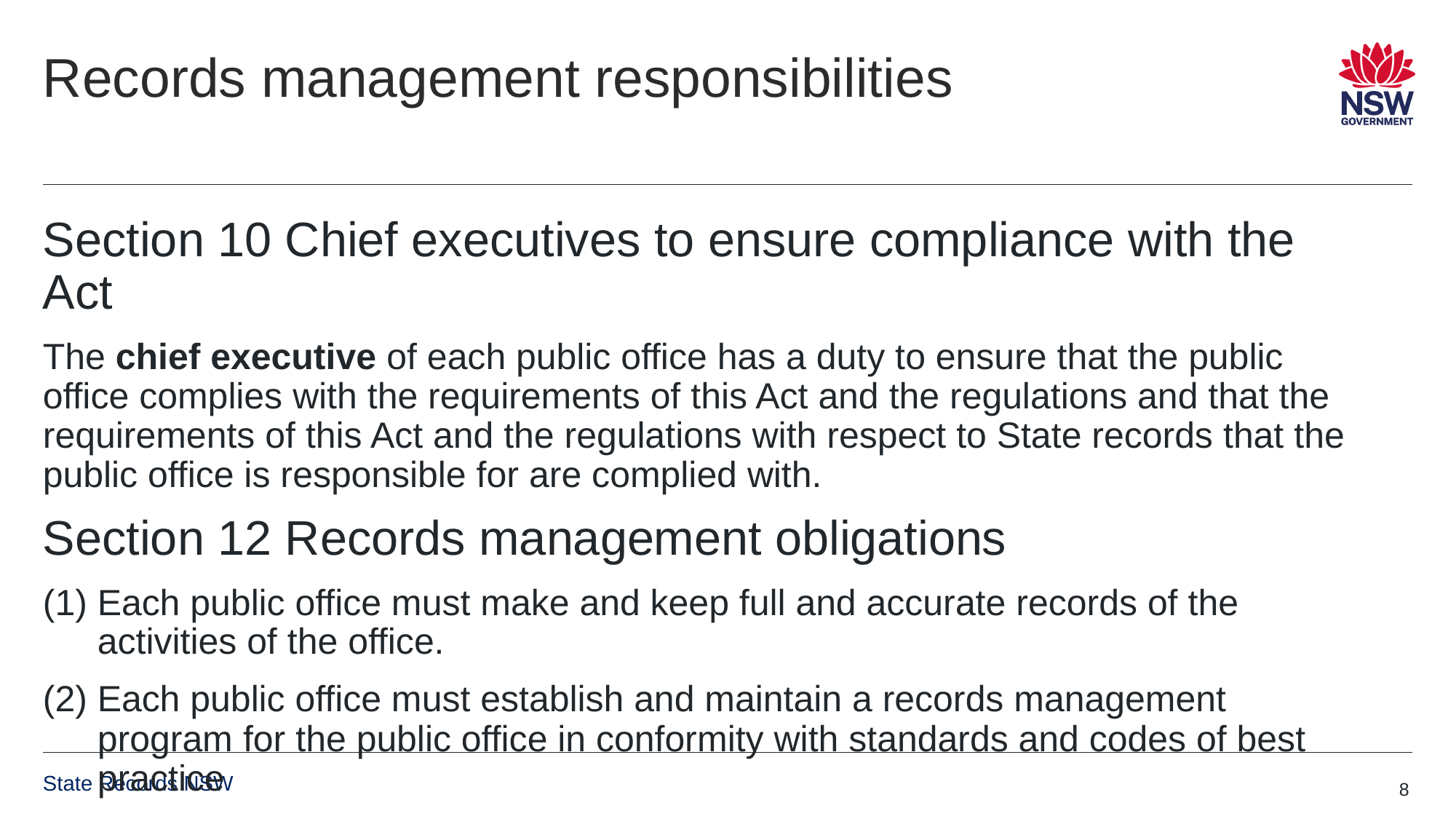

# Records management responsibilities
Section 10 Chief executives to ensure compliance with the Act
The chief executive of each public office has a duty to ensure that the public office complies with the requirements of this Act and the regulations and that the requirements of this Act and the regulations with respect to State records that the public office is responsible for are complied with.
Section 12 Records management obligations
Each public office must make and keep full and accurate records of the activities of the office.
Each public office must establish and maintain a records management program for the public office in conformity with standards and codes of best practice

State Records NSW
8